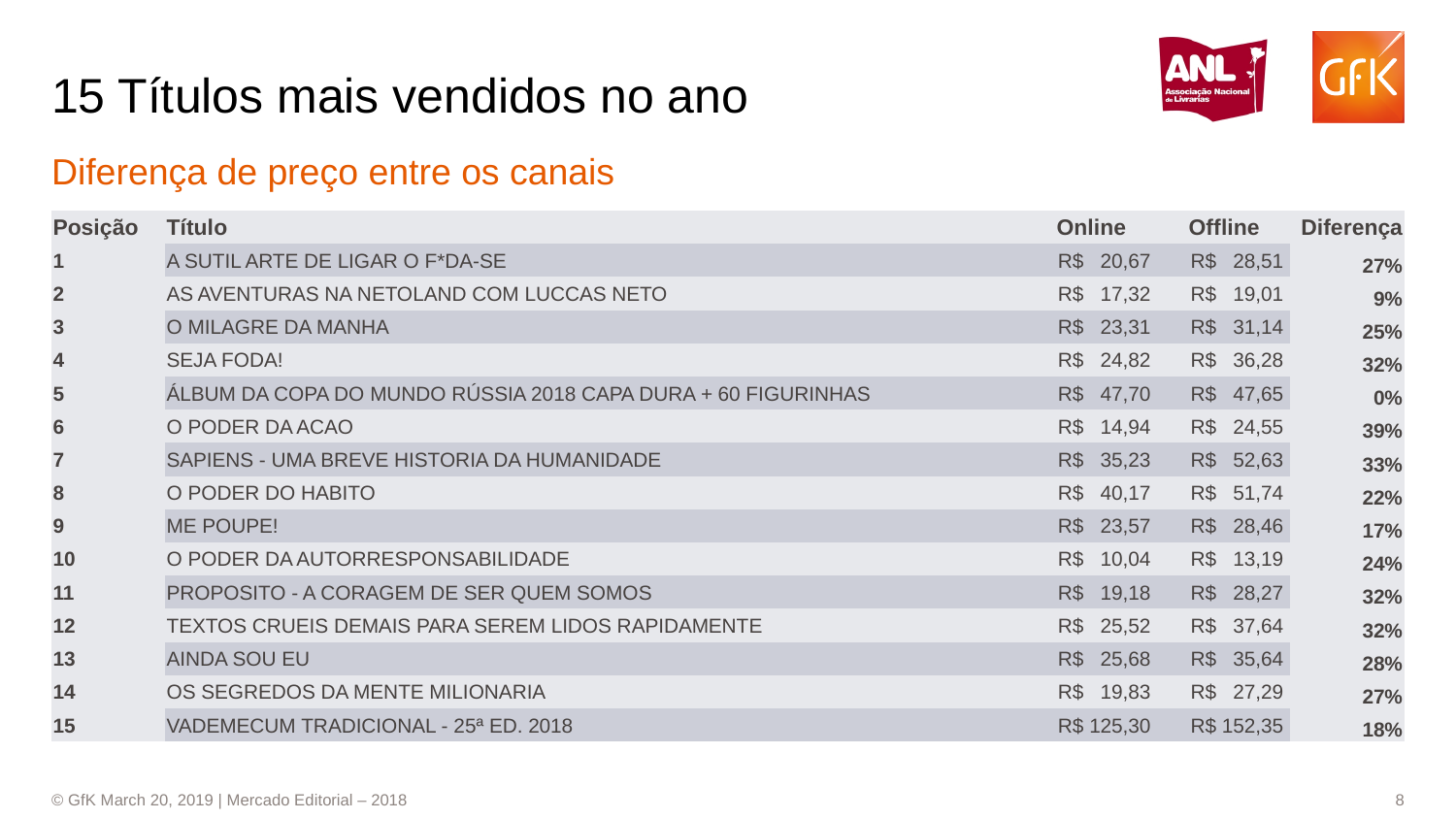

# 15 Títulos mais vendidos no ano
Diferença de preço entre os canais
| Posição | Título | Online | Offline | Diferença |
| --- | --- | --- | --- | --- |
| 1 | A SUTIL ARTE DE LIGAR O F\*DA-SE | R$ 20,67 | R$ 28,51 | 27% |
| 2 | AS AVENTURAS NA NETOLAND COM LUCCAS NETO | R$ 17,32 | R$ 19,01 | 9% |
| 3 | O MILAGRE DA MANHA | R$ 23,31 | R$ 31,14 | 25% |
| 4 | SEJA FODA! | R$ 24,82 | R$ 36,28 | 32% |
| 5 | ÁLBUM DA COPA DO MUNDO RÚSSIA 2018 CAPA DURA + 60 FIGURINHAS | R$ 47,70 | R$ 47,65 | 0% |
| 6 | O PODER DA ACAO | R$ 14,94 | R$ 24,55 | 39% |
| 7 | SAPIENS - UMA BREVE HISTORIA DA HUMANIDADE | R$ 35,23 | R$ 52,63 | 33% |
| 8 | O PODER DO HABITO | R$ 40,17 | R$ 51,74 | 22% |
| 9 | ME POUPE! | R$ 23,57 | R$ 28,46 | 17% |
| 10 | O PODER DA AUTORRESPONSABILIDADE | R$ 10,04 | R$ 13,19 | 24% |
| 11 | PROPOSITO - A CORAGEM DE SER QUEM SOMOS | R$ 19,18 | R$ 28,27 | 32% |
| 12 | TEXTOS CRUEIS DEMAIS PARA SEREM LIDOS RAPIDAMENTE | R$ 25,52 | R$ 37,64 | 32% |
| 13 | AINDA SOU EU | R$ 25,68 | R$ 35,64 | 28% |
| 14 | OS SEGREDOS DA MENTE MILIONARIA | R$ 19,83 | R$ 27,29 | 27% |
| 15 | VADEMECUM TRADICIONAL - 25ª ED. 2018 | R$ 125,30 | R$ 152,35 | 18% |